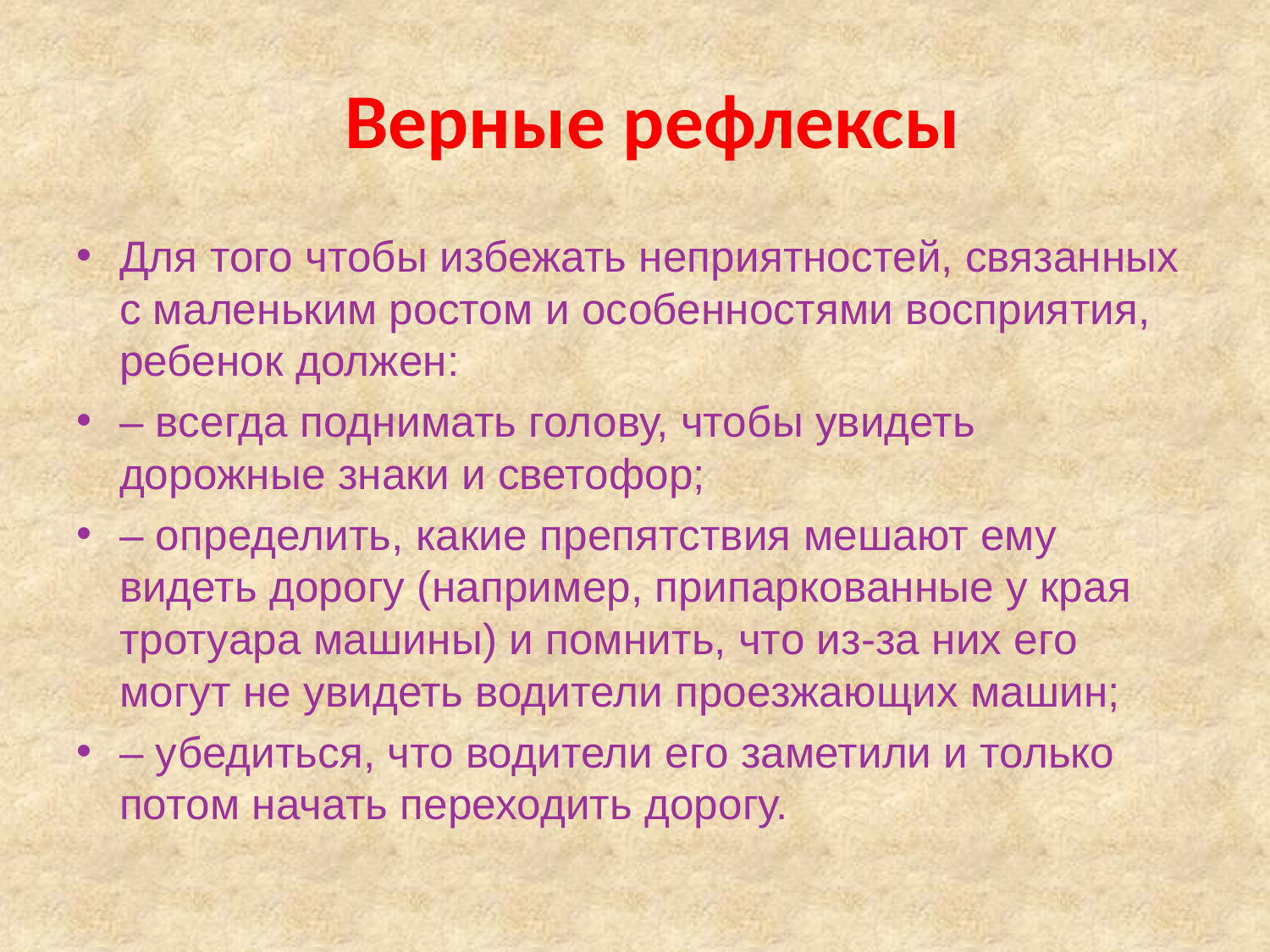

# Верные рефлексы
Для того чтобы избежать неприятностей, связанных с маленьким ростом и особенностями восприятия, ребенок должен:
– всегда поднимать голову, чтобы увидеть дорожные знаки и светофор;
– определить, какие препятствия мешают ему видеть дорогу (например, припаркованные у края тротуара машины) и помнить, что из-за них его могут не увидеть водители проезжающих машин;
– убедиться, что водители его заметили и только потом начать переходить дорогу.